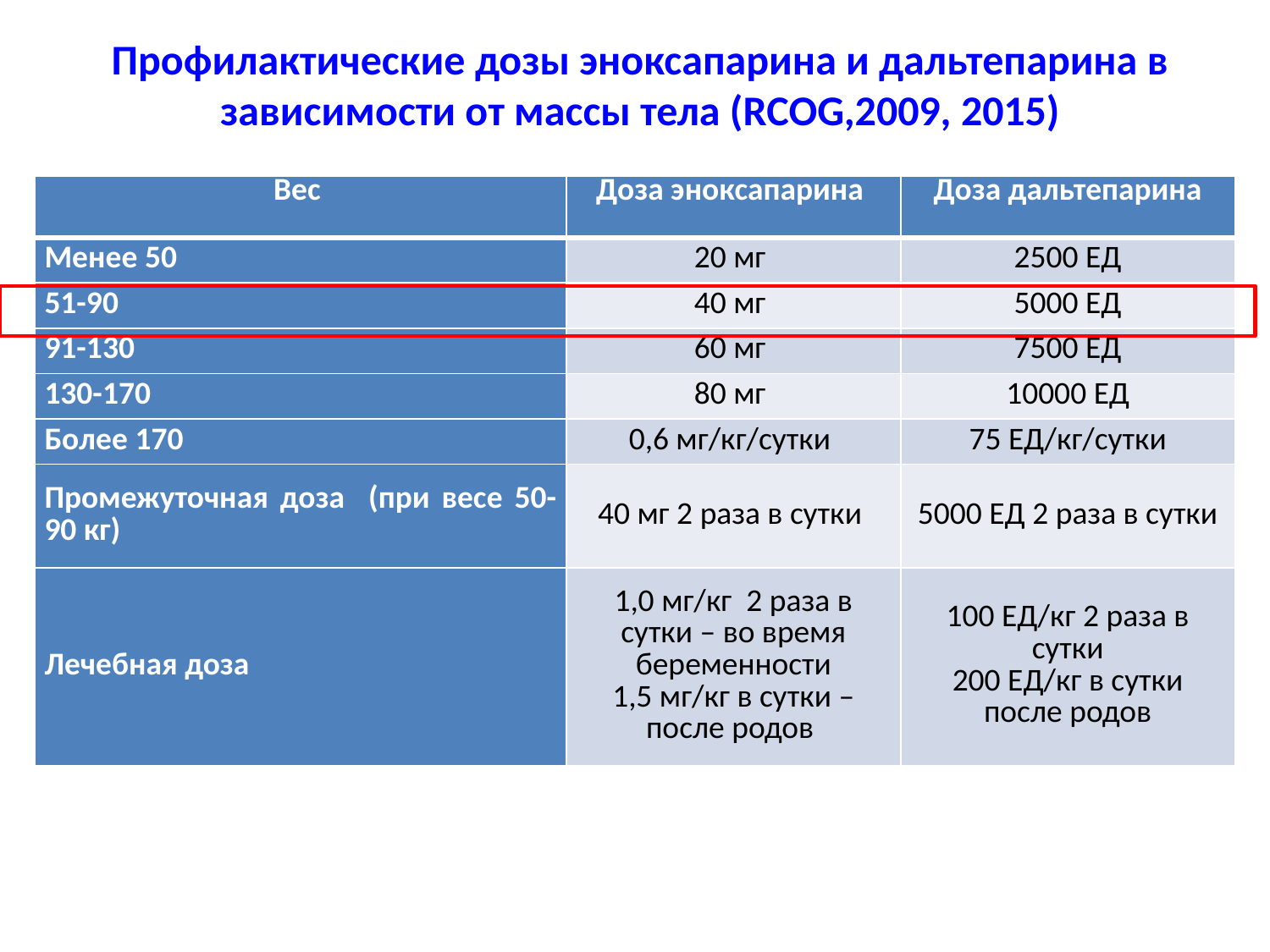

Профилактические дозы эноксапарина и дальтепарина в зависимости от массы тела (RCOG,2009, 2015)
| Вес | Доза эноксапарина | Доза дальтепарина |
| --- | --- | --- |
| Менее 50 | 20 мг | 2500 ЕД |
| 51-90 | 40 мг | 5000 ЕД |
| 91-130 | 60 мг | 7500 ЕД |
| 130-170 | 80 мг | 10000 ЕД |
| Более 170 | 0,6 мг/кг/сутки | 75 ЕД/кг/сутки |
| Промежуточная доза (при весе 50-90 кг) | 40 мг 2 раза в сутки | 5000 ЕД 2 раза в сутки |
| Лечебная доза | 1,0 мг/кг 2 раза в сутки – во время беременности 1,5 мг/кг в сутки –после родов | 100 ЕД/кг 2 раза в сутки 200 ЕД/кг в сутки после родов |